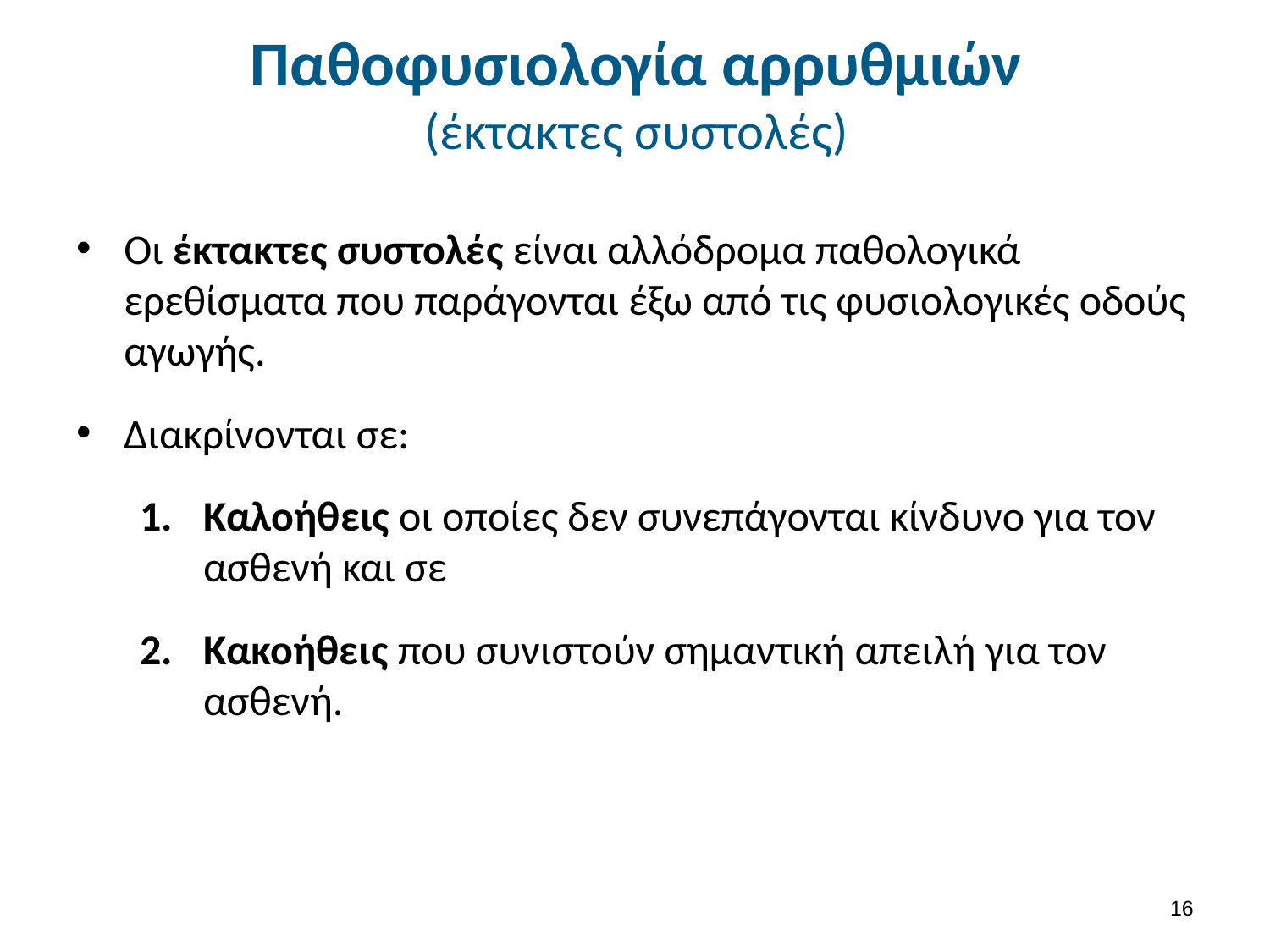

# Παθοφυσιολογία αρρυθμιών (έκτακτες συστολές)
Οι έκτακτες συστολές είναι αλλόδρομα παθολογικά ερεθίσματα που παράγονται έξω από τις φυσιολογικές οδούς αγωγής.
Διακρίνονται σε:
Καλοήθεις οι οποίες δεν συνεπάγονται κίνδυνο για τον ασθενή και σε
Κακοήθεις που συνιστούν σημαντική απειλή για τον ασθενή.
16